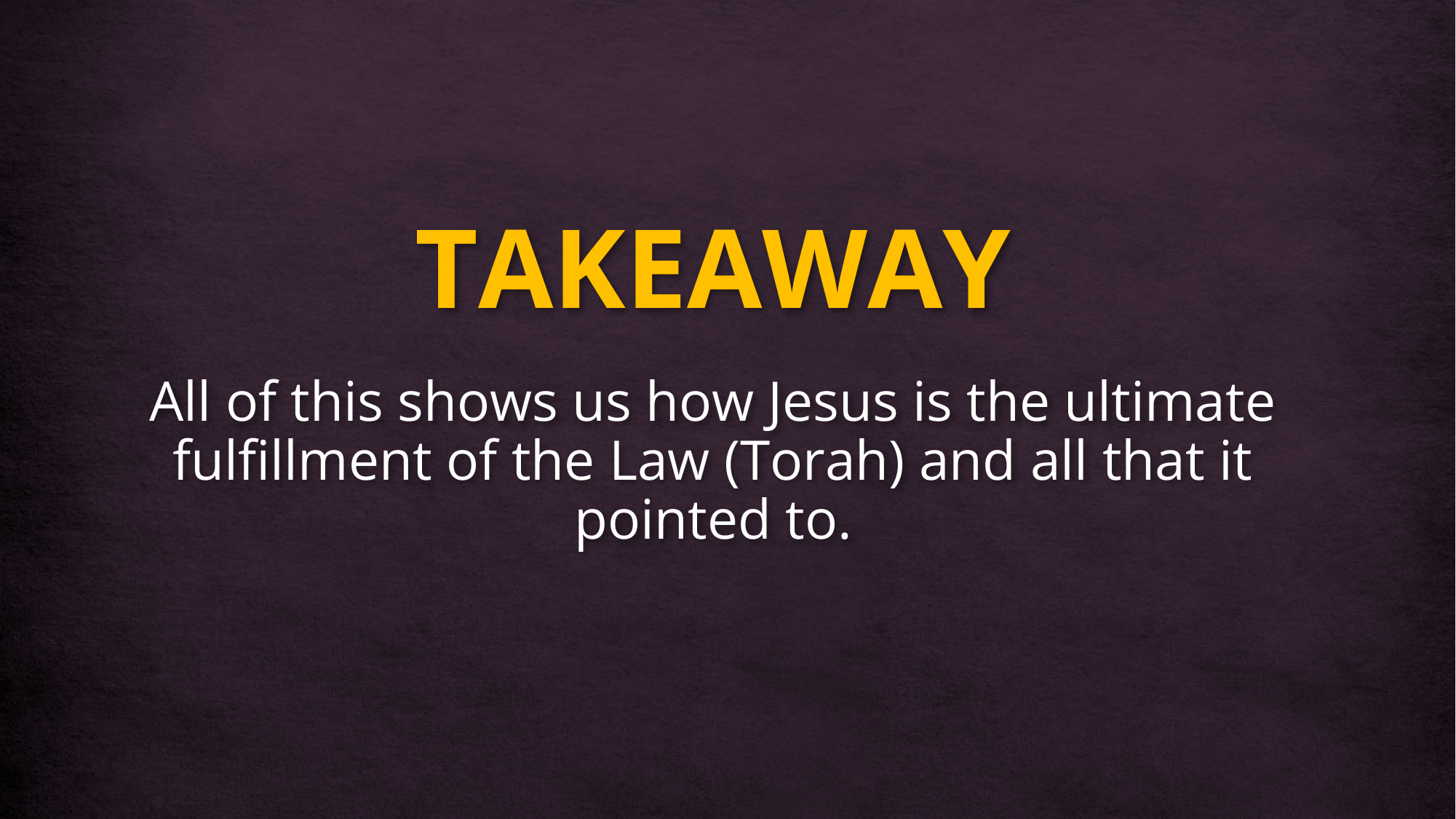

TAKEAWAY
All of this shows us how Jesus is the ultimate fulfillment of the Law (Torah) and all that it pointed to.